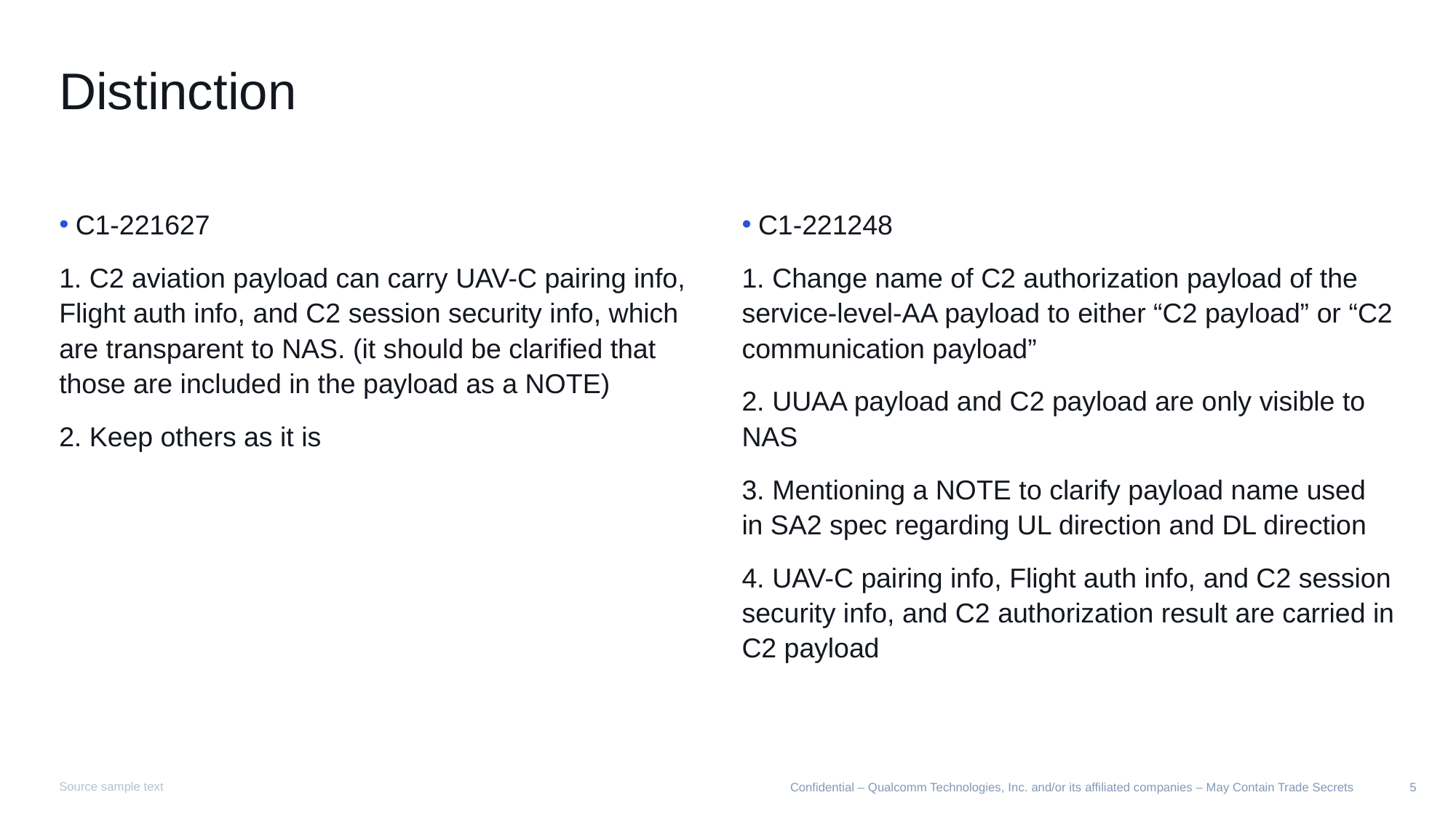

# Distinction
C1-221627
1. C2 aviation payload can carry UAV-C pairing info, Flight auth info, and C2 session security info, which are transparent to NAS. (it should be clarified that those are included in the payload as a NOTE)
2. Keep others as it is

C1-221248
1. Change name of C2 authorization payload of the service-level-AA payload to either “C2 payload” or “C2 communication payload”
2. UUAA payload and C2 payload are only visible to NAS
3. Mentioning a NOTE to clarify payload name used in SA2 spec regarding UL direction and DL direction
4. UAV-C pairing info, Flight auth info, and C2 session security info, and C2 authorization result are carried in C2 payload

Source sample text